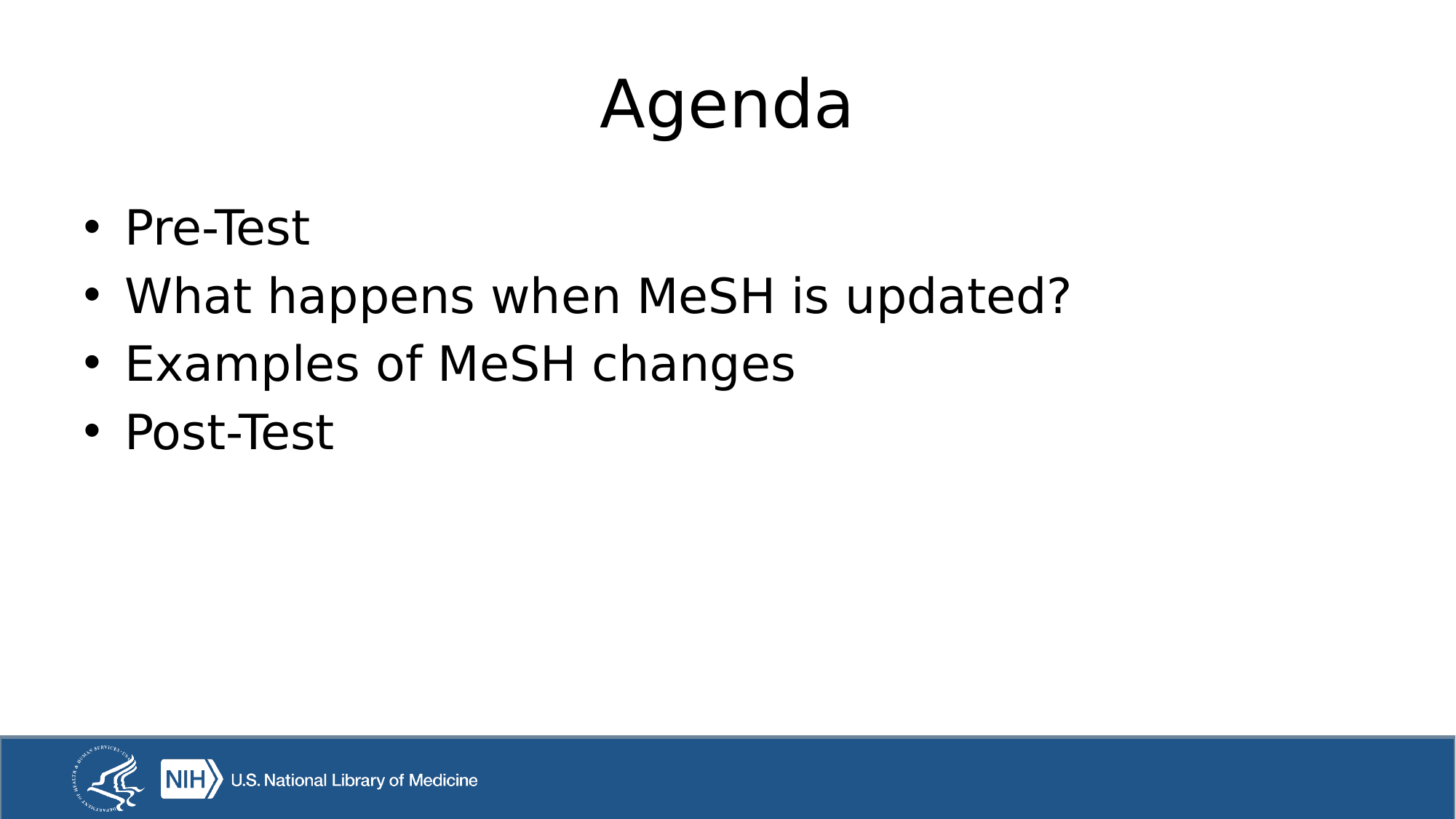

# Agenda
Pre-Test
What happens when MeSH is updated?
Examples of MeSH changes
Post-Test